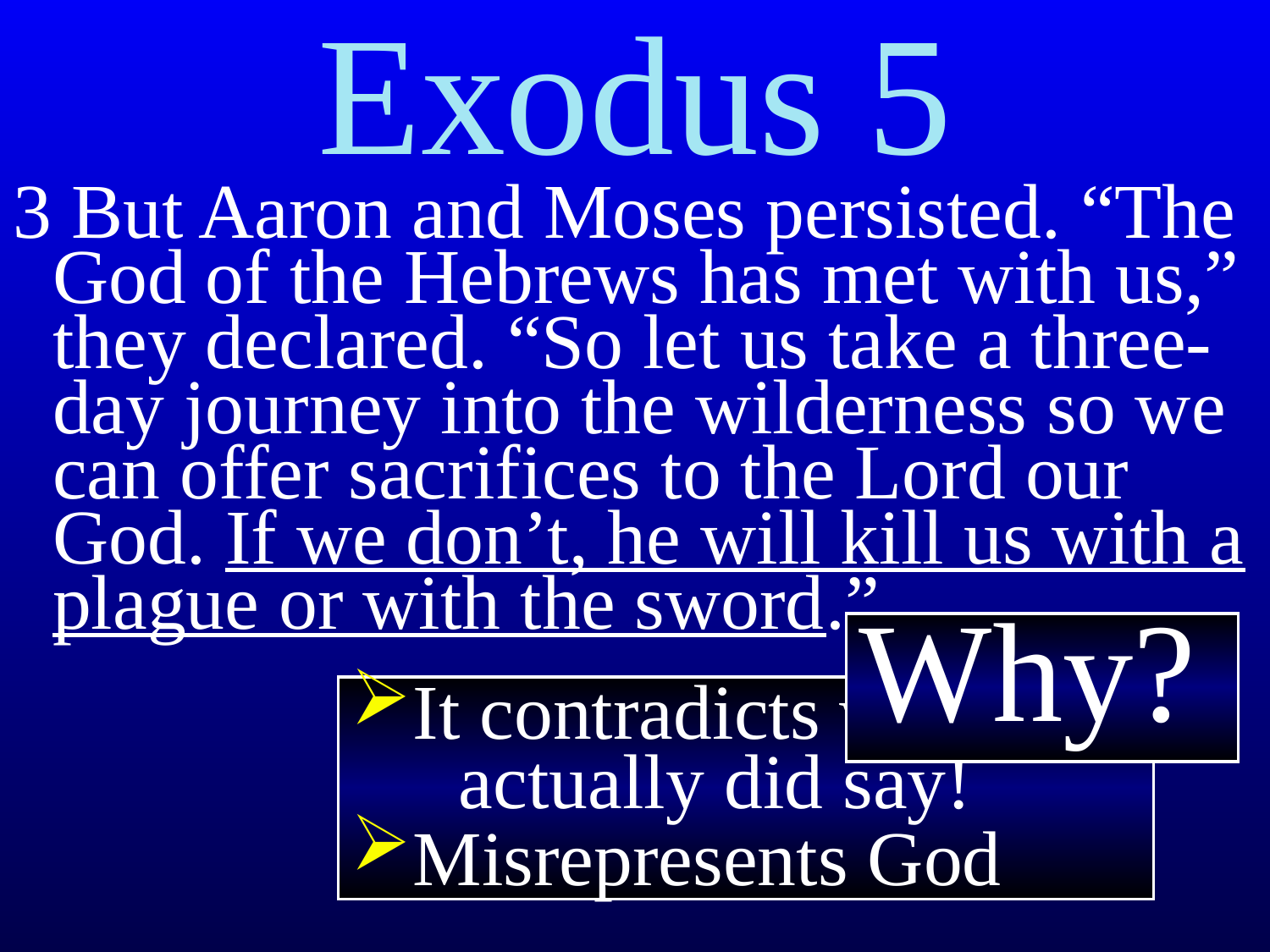

Exodus 5
3 But Aaron and Moses persisted. “The God of the Hebrews has met with us,” they declared. “So let us take a three-day journey into the wilderness so we can offer sacrifices to the Lord our God. If we don’t, he will kill us with a plague or with the sword.”
Why?
It contradicts what he
    actually did say!
Misrepresents God